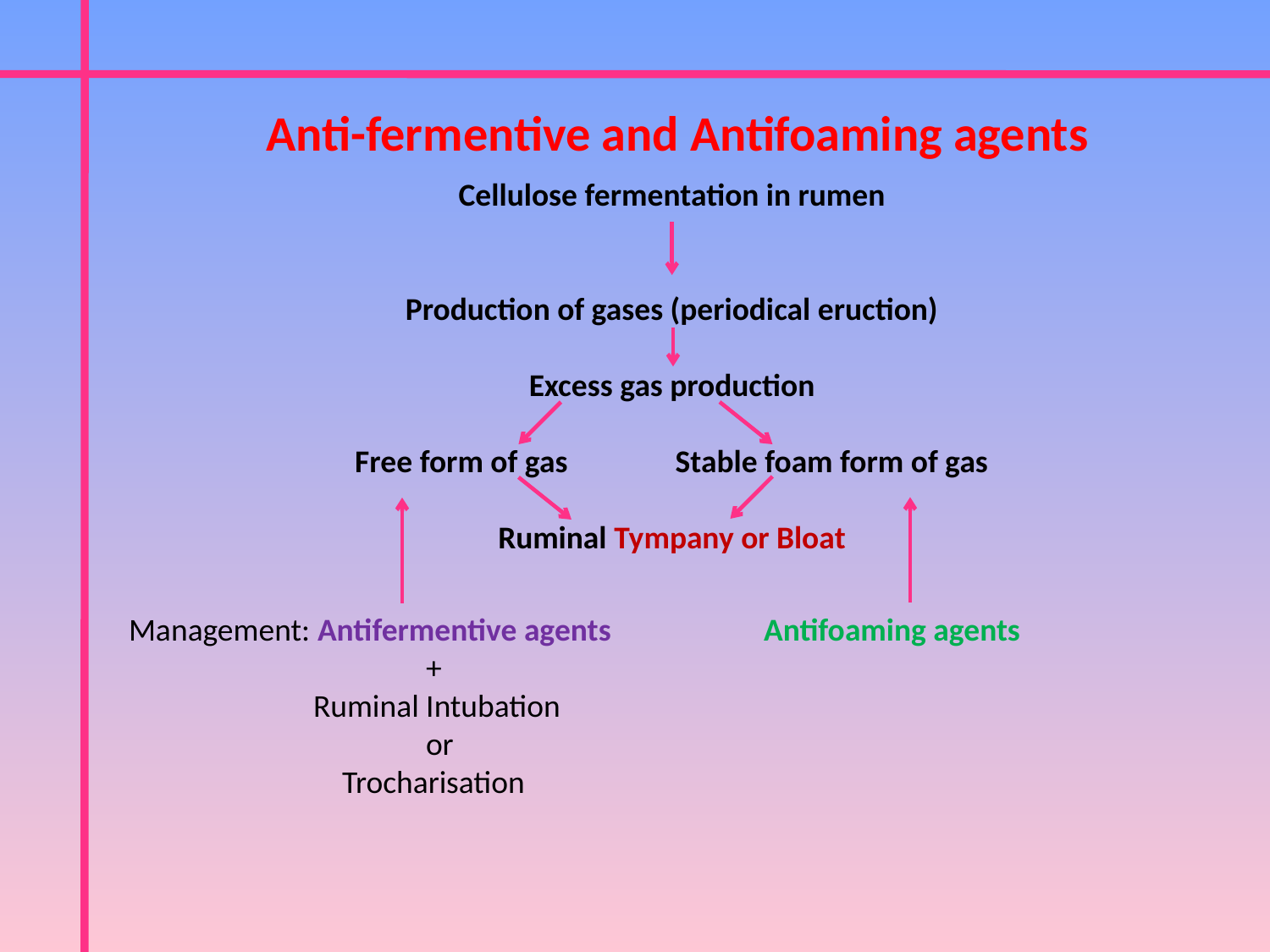

Anti-fermentive and Antifoaming agents
Cellulose fermentation in rumen

Production of gases (periodical eruction)

Excess gas production

Free form of gas               Stable foam form of gas

Ruminal Tympany or Bloat
Management: Antifermentive agents		Antifoaming agents
		      +
	        Ruminal Intubation
		      or
	            Trocharisation